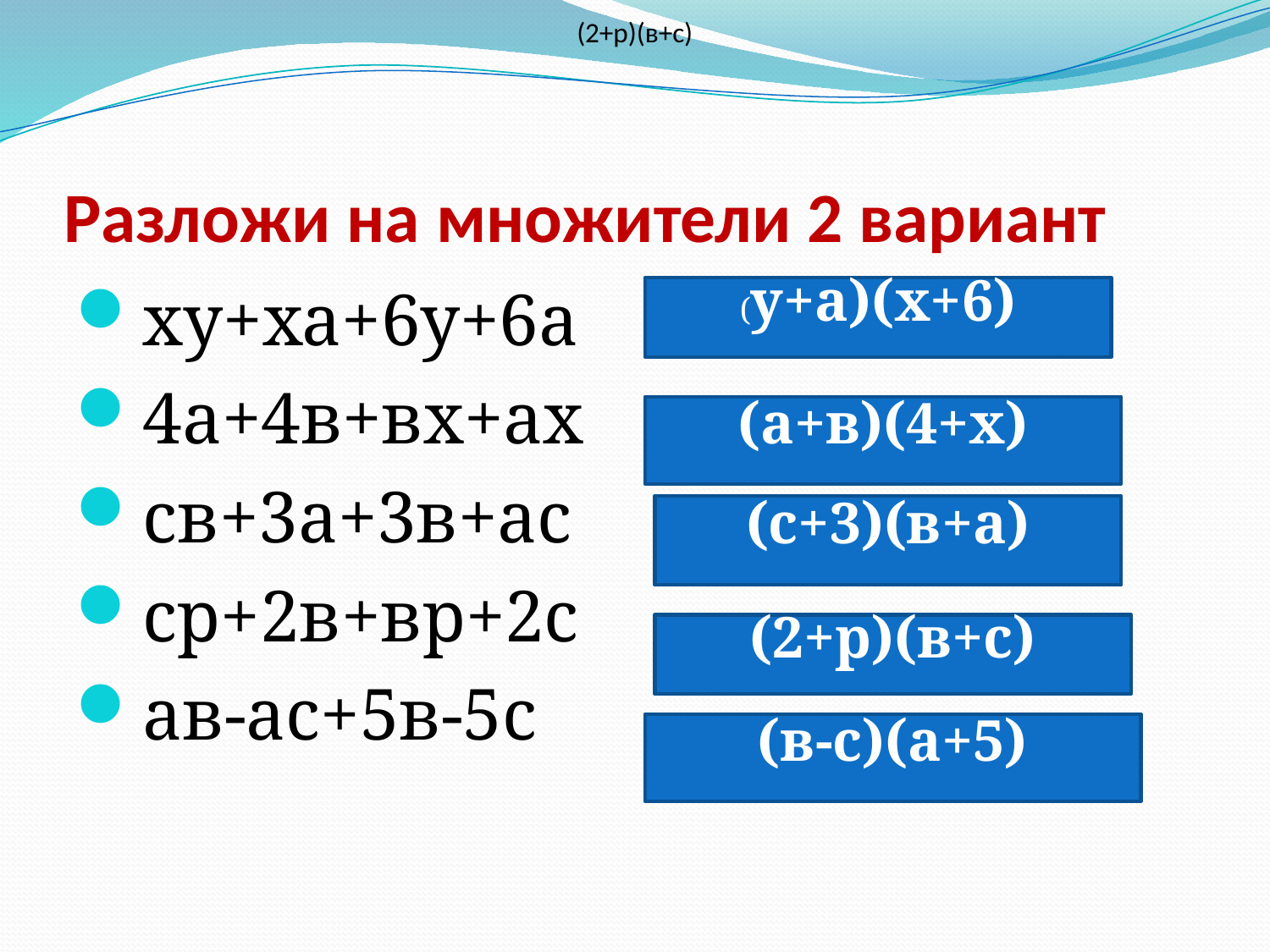

(2+р)(в+с)
# Разложи на множители 2 вариант
ху+ха+6у+6а
4а+4в+вх+ах
св+3а+3в+ас
ср+2в+вр+2с
ав-ас+5в-5с

(у+а)(х+6)

(а+в)(4+х)

(с+3)(в+а)

(2+р)(в+с)

(в-с)(а+5)